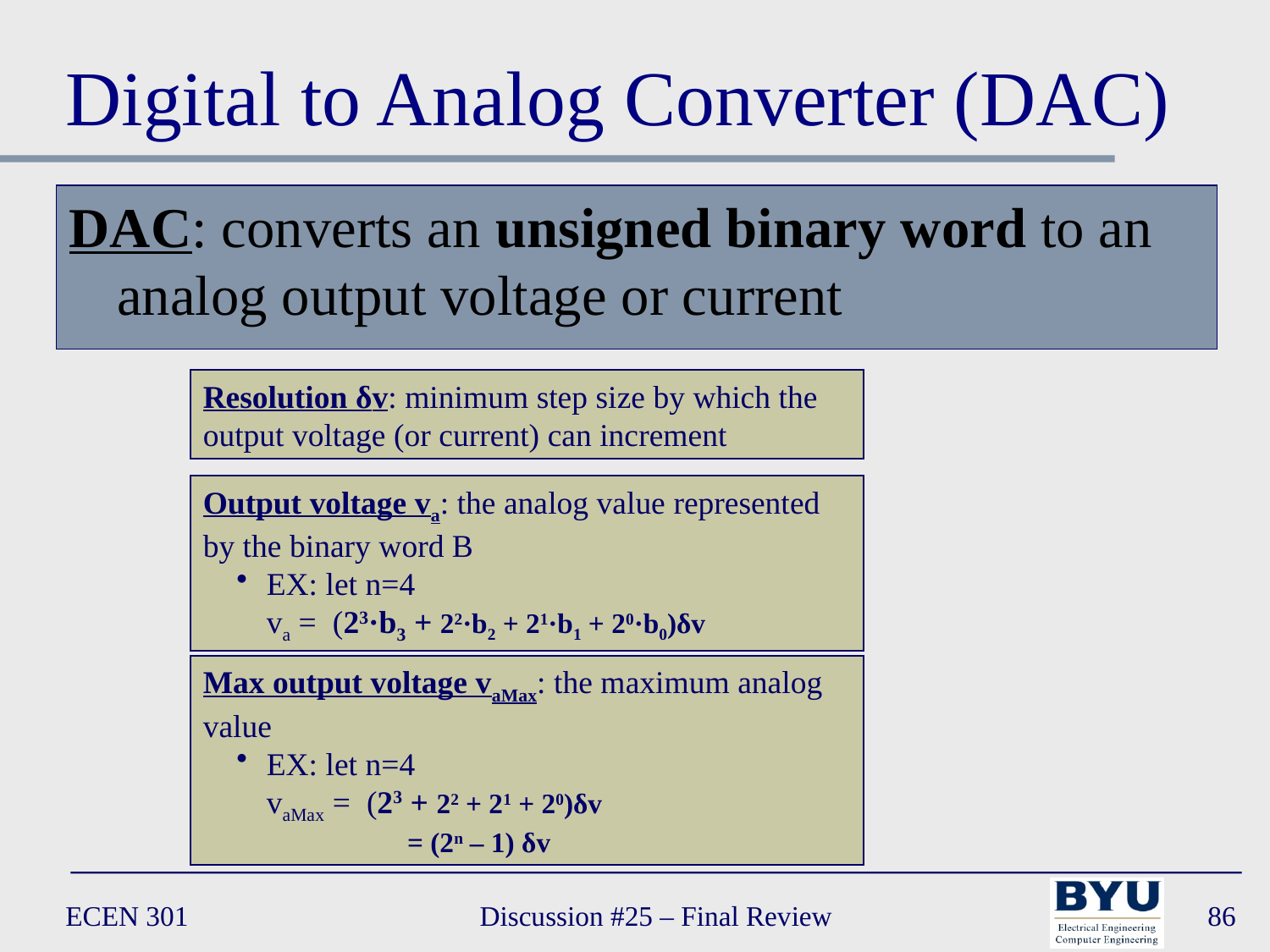

# Digital to Analog Converter (DAC)
DAC: converts an unsigned binary word to an analog output voltage or current
Resolution δv: minimum step size by which the output voltage (or current) can increment
Output voltage va: the analog value represented by the binary word B
EX: let n=4
va =  (23·b3 + 22·b2 + 21·b1 + 20·b0)δv
Max output voltage vaMax: the maximum analog value
EX: let n=4
vaMax =  (23 + 22 + 21 + 20)δv
	  = (2n – 1) δv
ECEN 301
Discussion #25 – Final Review
86